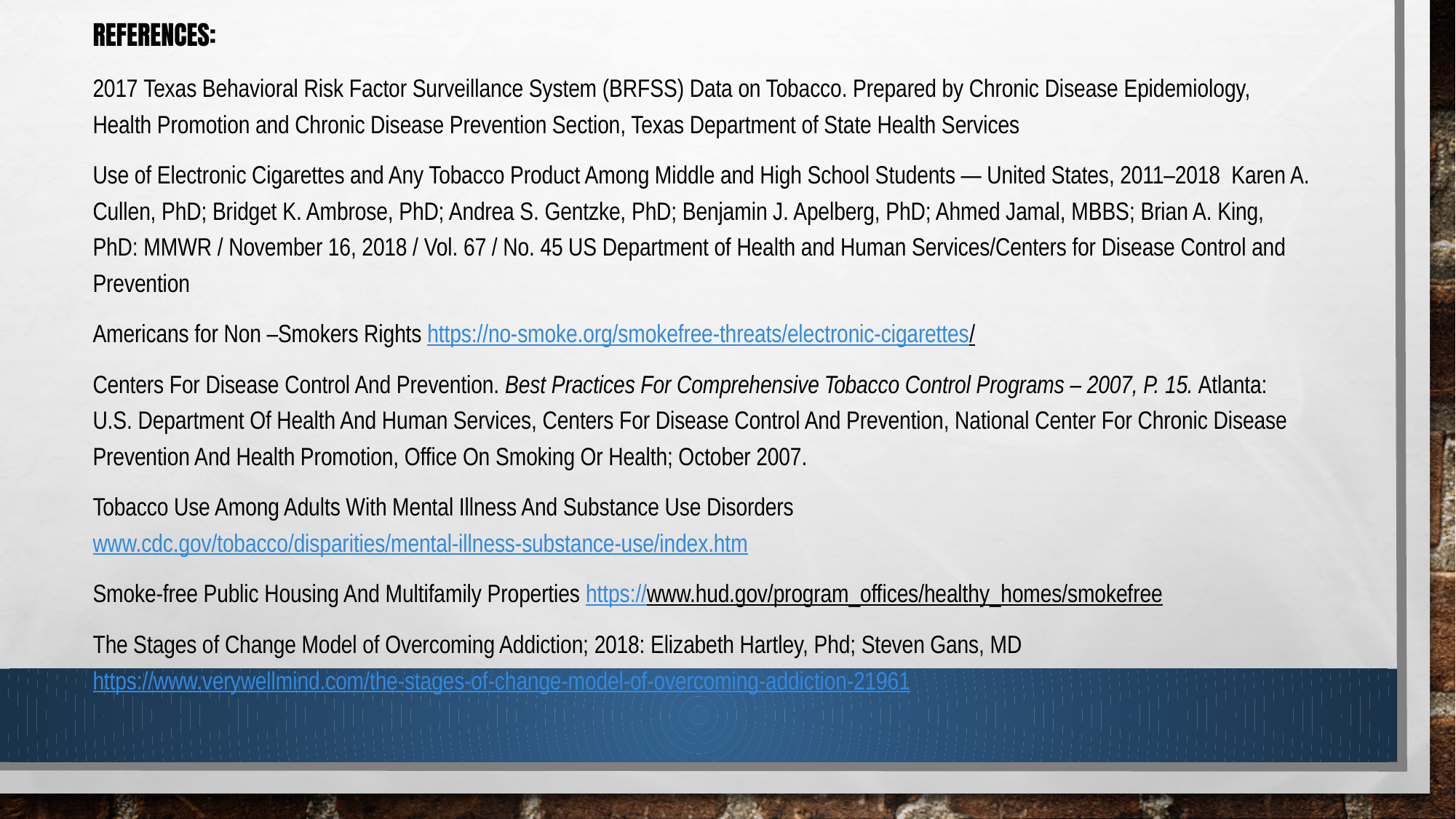

References:
2017 Texas Behavioral Risk Factor Surveillance System (BRFSS) Data on Tobacco. Prepared by Chronic Disease Epidemiology, Health Promotion and Chronic Disease Prevention Section, Texas Department of State Health Services
Use of Electronic Cigarettes and Any Tobacco Product Among Middle and High School Students — United States, 2011–2018  Karen A. Cullen, PhD; Bridget K. Ambrose, PhD; Andrea S. Gentzke, PhD; Benjamin J. Apelberg, PhD; Ahmed Jamal, MBBS; Brian A. King, PhD: MMWR / November 16, 2018 / Vol. 67 / No. 45 US Department of Health and Human Services/Centers for Disease Control and Prevention
Americans for Non –Smokers Rights https://no-smoke.org/smokefree-threats/electronic-cigarettes/
Centers For Disease Control And Prevention. Best Practices For Comprehensive Tobacco Control Programs – 2007, P. 15. Atlanta: U.S. Department Of Health And Human Services, Centers For Disease Control And Prevention, National Center For Chronic Disease Prevention And Health Promotion, Office On Smoking Or Health; October 2007.
Tobacco Use Among Adults With Mental Illness And Substance Use Disorders www.cdc.gov/tobacco/disparities/mental-illness-substance-use/index.htm
Smoke-free Public Housing And Multifamily Properties https://www.hud.gov/program_offices/healthy_homes/smokefree
The Stages of Change Model of Overcoming Addiction; 2018: Elizabeth Hartley, Phd; Steven Gans, MD https://www.verywellmind.com/the-stages-of-change-model-of-overcoming-addiction-21961